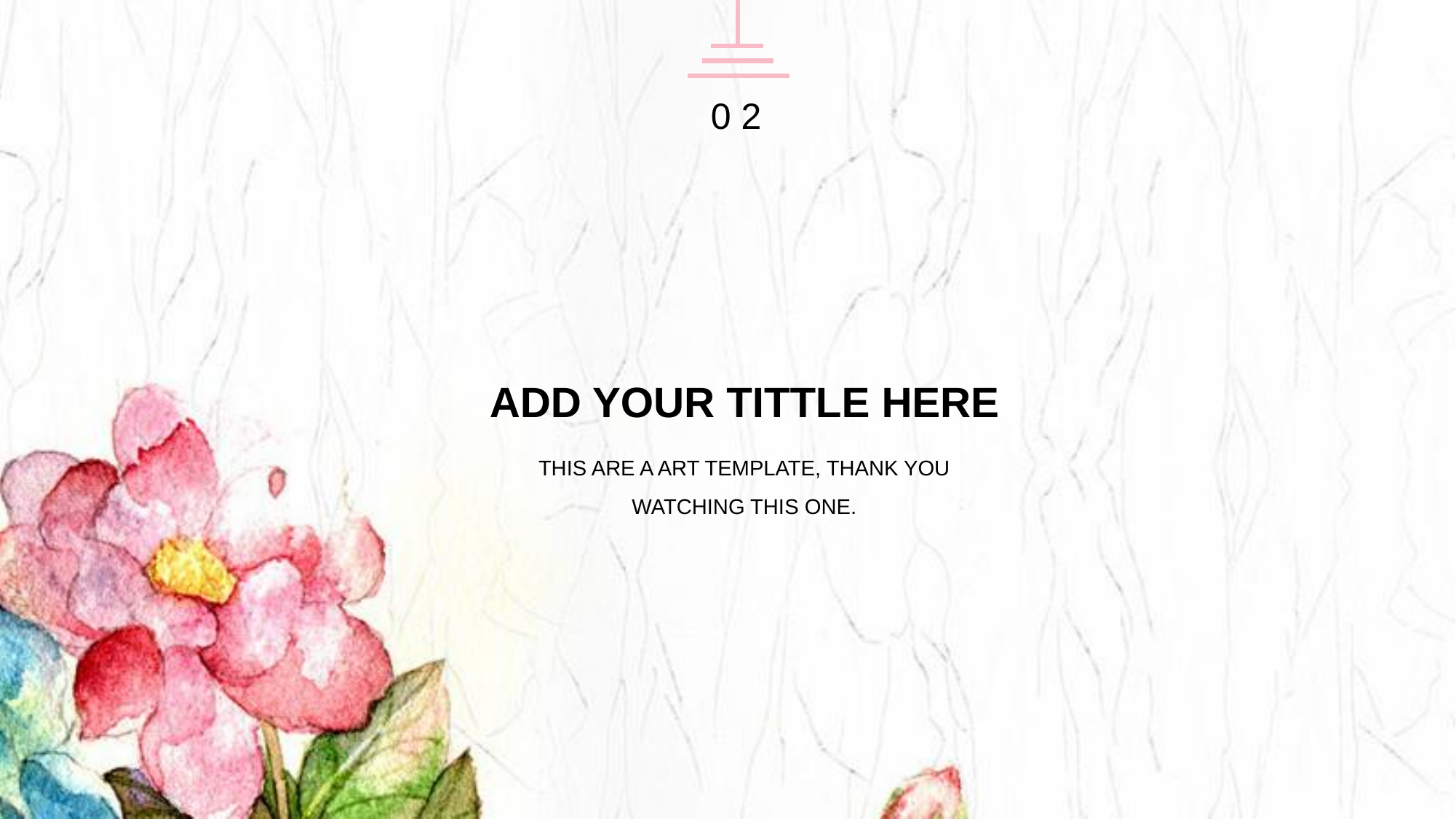

0 2
ADD YOUR TITTLE HERE
THIS ARE A ART TEMPLATE, THANK YOU WATCHING THIS ONE.